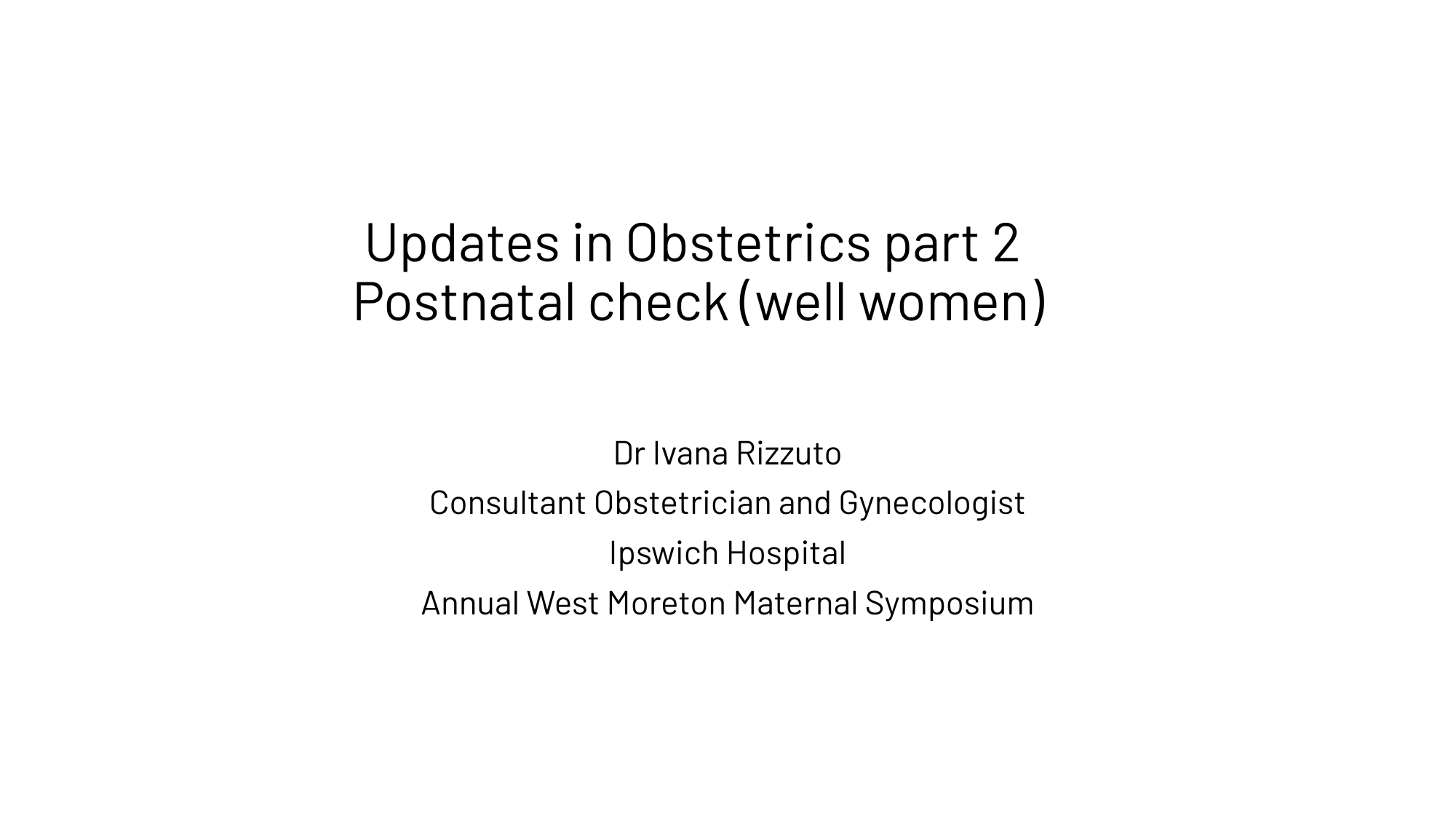

# Updates in Obstetrics part 2 Postnatal check (well women)
Dr Ivana Rizzuto
Consultant Obstetrician and Gynecologist
Ipswich Hospital
Annual West Moreton Maternal Symposium